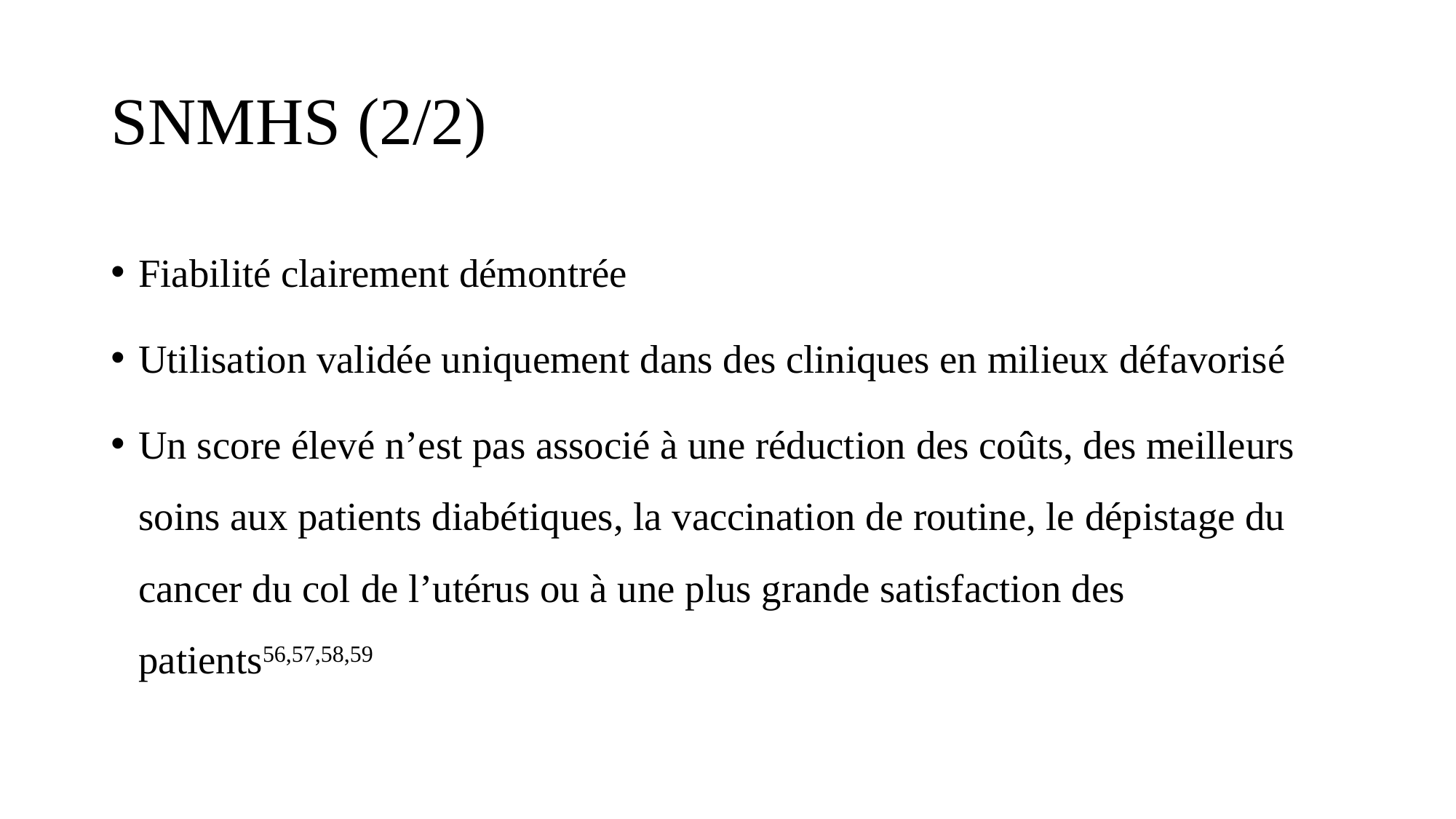

# SNMHS (2/2)
Fiabilité clairement démontrée
Utilisation validée uniquement dans des cliniques en milieux défavorisé
Un score élevé n’est pas associé à une réduction des coûts, des meilleurs soins aux patients diabétiques, la vaccination de routine, le dépistage du cancer du col de l’utérus ou à une plus grande satisfaction des patients56,57,58,59